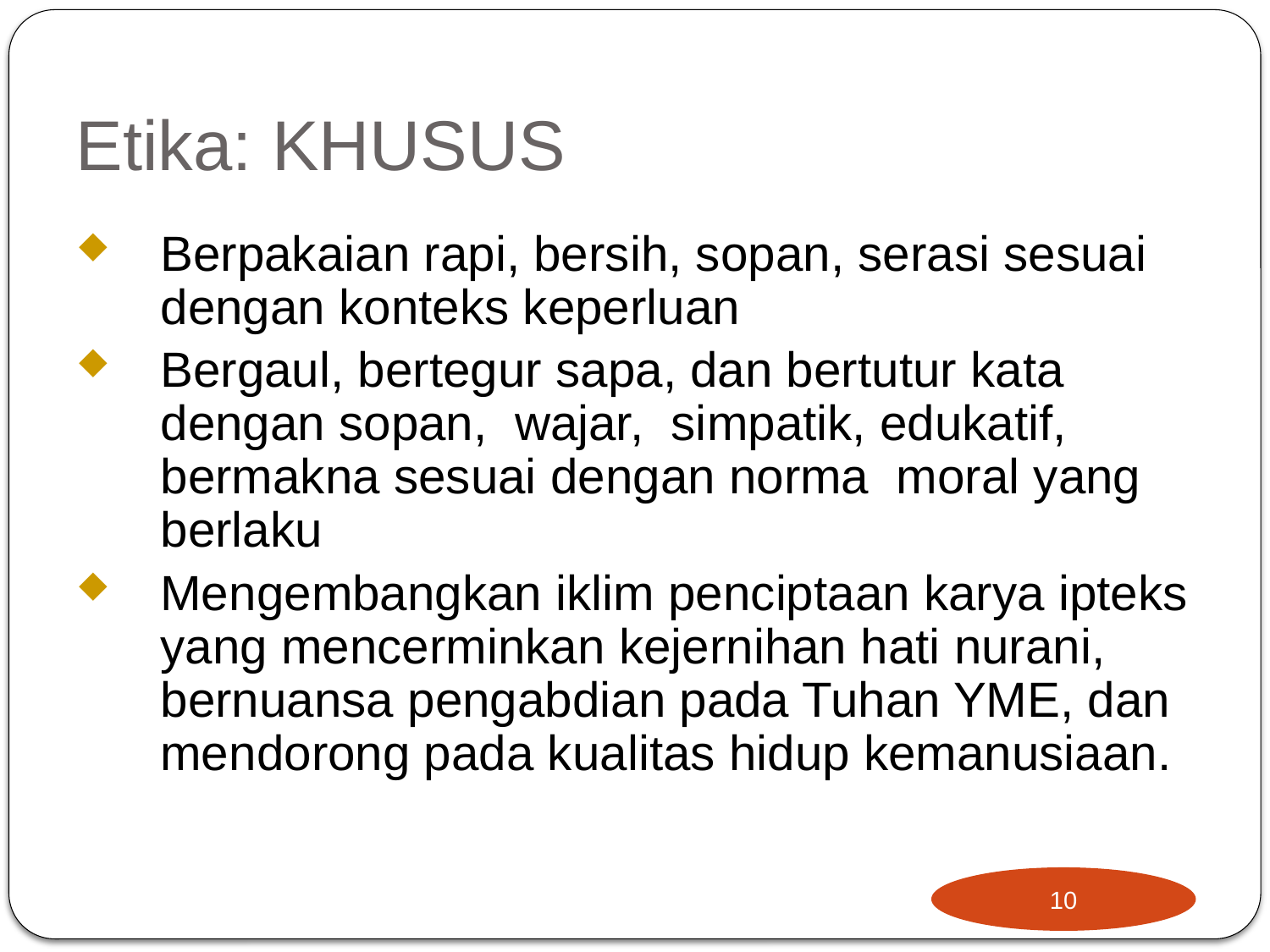

# Etika: KHUSUS
Berpakaian rapi, bersih, sopan, serasi sesuai dengan konteks keperluan
Bergaul, bertegur sapa, dan bertutur kata dengan sopan,  wajar,  simpatik, edukatif, bermakna sesuai dengan norma  moral yang berlaku
Mengembangkan iklim penciptaan karya ipteks yang mencerminkan kejernihan hati nurani, bernuansa pengabdian pada Tuhan YME, dan mendorong pada kualitas hidup kemanusiaan.
10